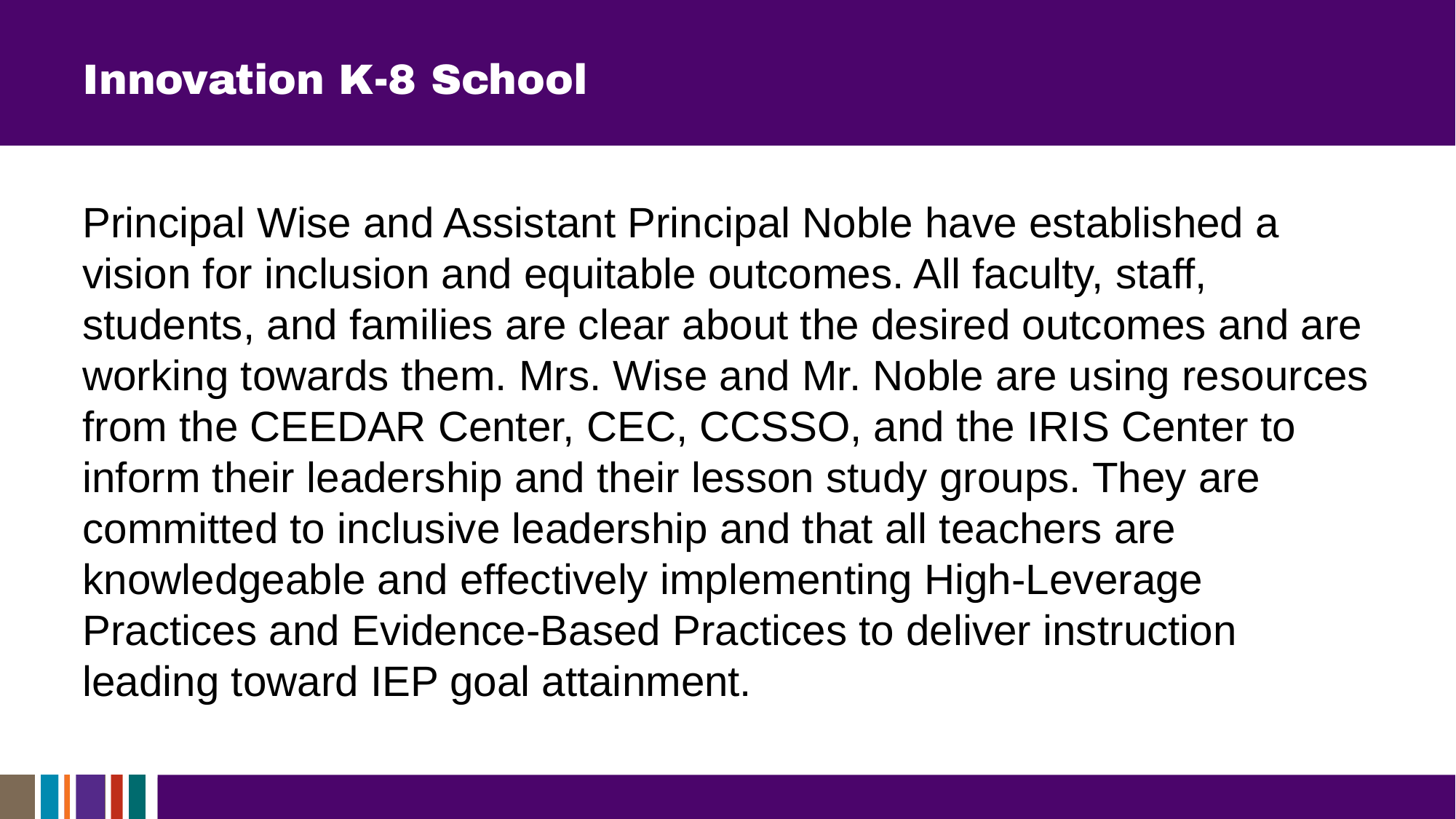

# Innovation K-8 School

Principal Wise and Assistant Principal Noble have established a vision for inclusion and equitable outcomes. All faculty, staff, students, and families are clear about the desired outcomes and are working towards them. Mrs. Wise and Mr. Noble are using resources from the CEEDAR Center, CEC, CCSSO, and the IRIS Center to inform their leadership and their lesson study groups. They are committed to inclusive leadership and that all teachers are knowledgeable and effectively implementing High-Leverage Practices and Evidence-Based Practices to deliver instruction leading toward IEP goal attainment.